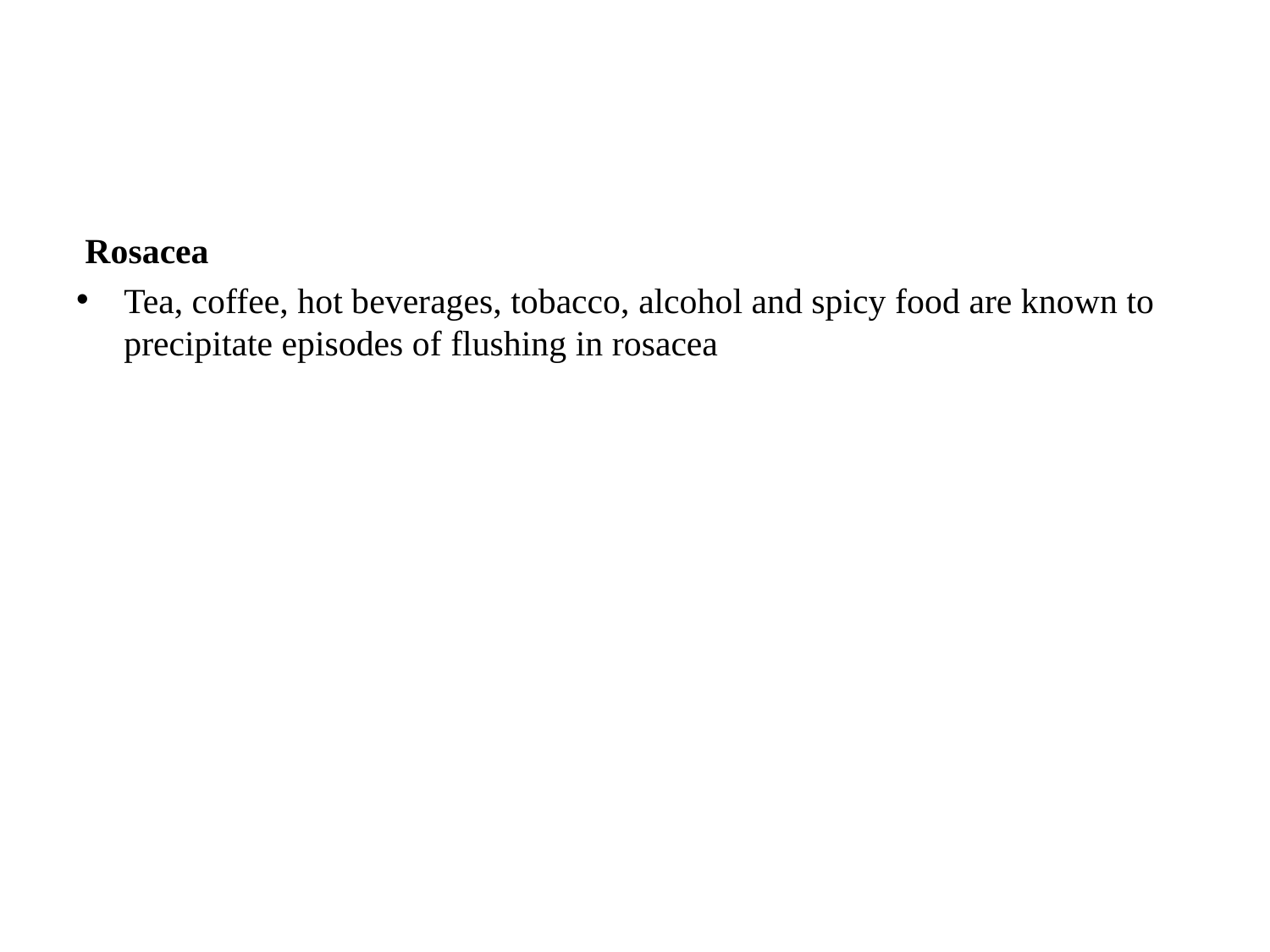

#
 Rosacea
Tea, coffee, hot beverages, tobacco, alcohol and spicy food are known to precipitate episodes of flushing in rosacea